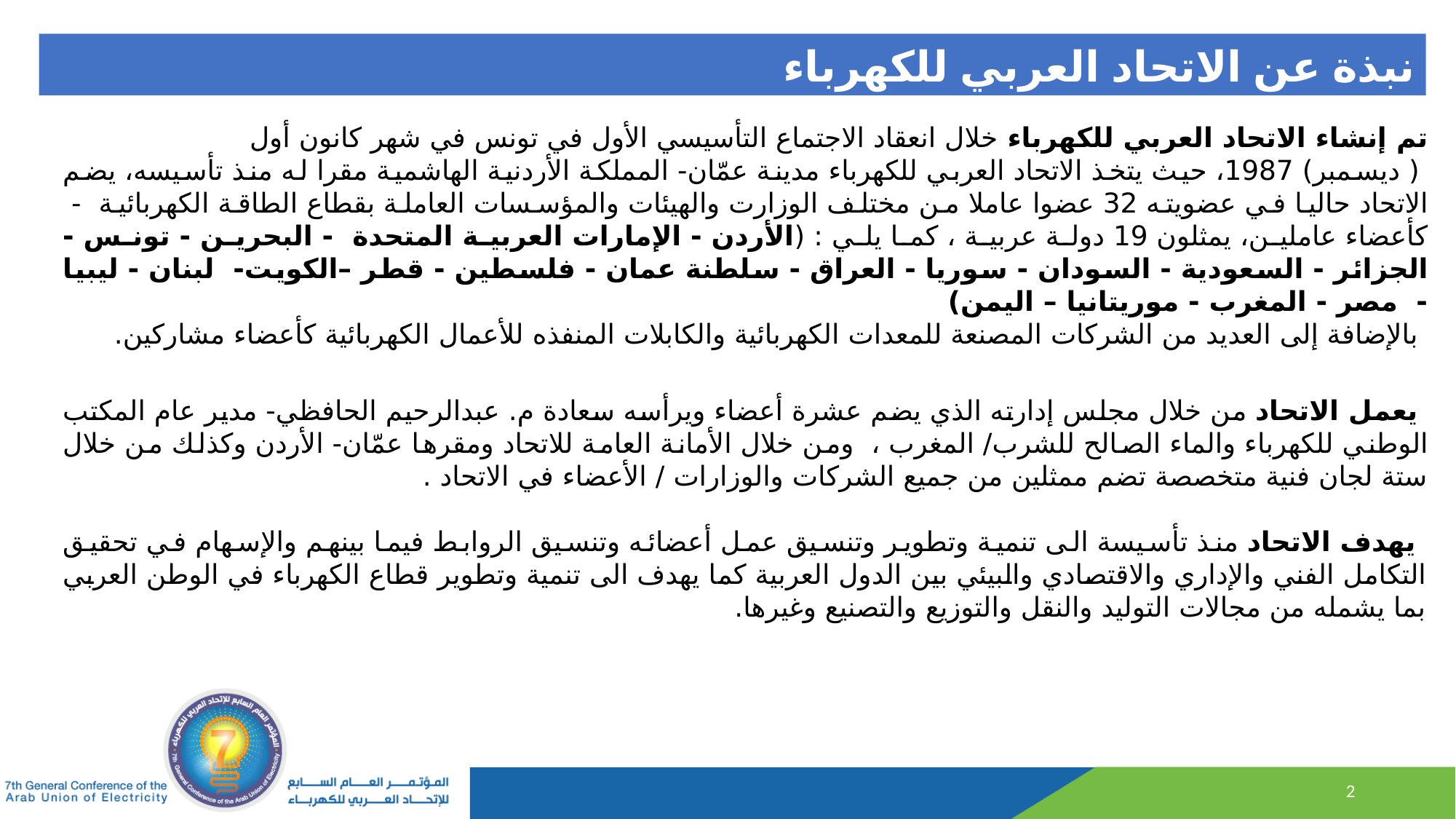

نبذة عن الاتحاد العربي للكهرباء
تم إنشاء الاتحاد العربي للكهرباء خلال انعقاد الاجتماع التأسيسي الأول في تونس في شهر كانون أول
 ( ديسمبر) 1987، حيث يتخذ الاتحاد العربي للكهرباء مدينة عمّان- المملكة الأردنية الهاشمية مقرا له منذ تأسيسه، يضم الاتحاد حاليا في عضويته 32 عضوا عاملا من مختلف الوزارت والهيئات والمؤسسات العاملة بقطاع الطاقة الكهربائية  -  كأعضاء عاملين، يمثلون 19 دولة عربية ، كما يلي : (الأردن - الإمارات العربية المتحدة  - البحرين - تونس - الجزائر - السعودية - السودان - سوريا - العراق - سلطنة عمان - فلسطين - قطر –الكويت-  لبنان - ليبيا -  مصر - المغرب - موريتانيا – اليمن)
 بالإضافة إلى العديد من الشركات المصنعة للمعدات الكهربائية والكابلات المنفذه للأعمال الكهربائية كأعضاء مشاركين.

يعمل الاتحاد من خلال مجلس إدارته الذي يضم عشرة أعضاء ويرأسه سعادة م. عبدالرحيم الحافظي- مدير عام المكتب الوطني للكهرباء والماء الصالح للشرب/ المغرب ،  ومن خلال الأمانة العامة للاتحاد ومقرها عمّان- الأردن وكذلك من خلال ستة لجان فنية متخصصة تضم ممثلين من جميع الشركات والوزارات / الأعضاء في الاتحاد .

يهدف الاتحاد منذ تأسيسة الى تنمية وتطوير وتنسيق عمل أعضائه وتنسيق الروابط فيما بينهم والإسهام في تحقيق التكامل الفني والإداري والاقتصادي والبيئي بين الدول العربية كما يهدف الى تنمية وتطوير قطاع الكهرباء في الوطن العربي بما يشمله من مجالات التوليد والنقل والتوزيع والتصنيع وغيرها.

2